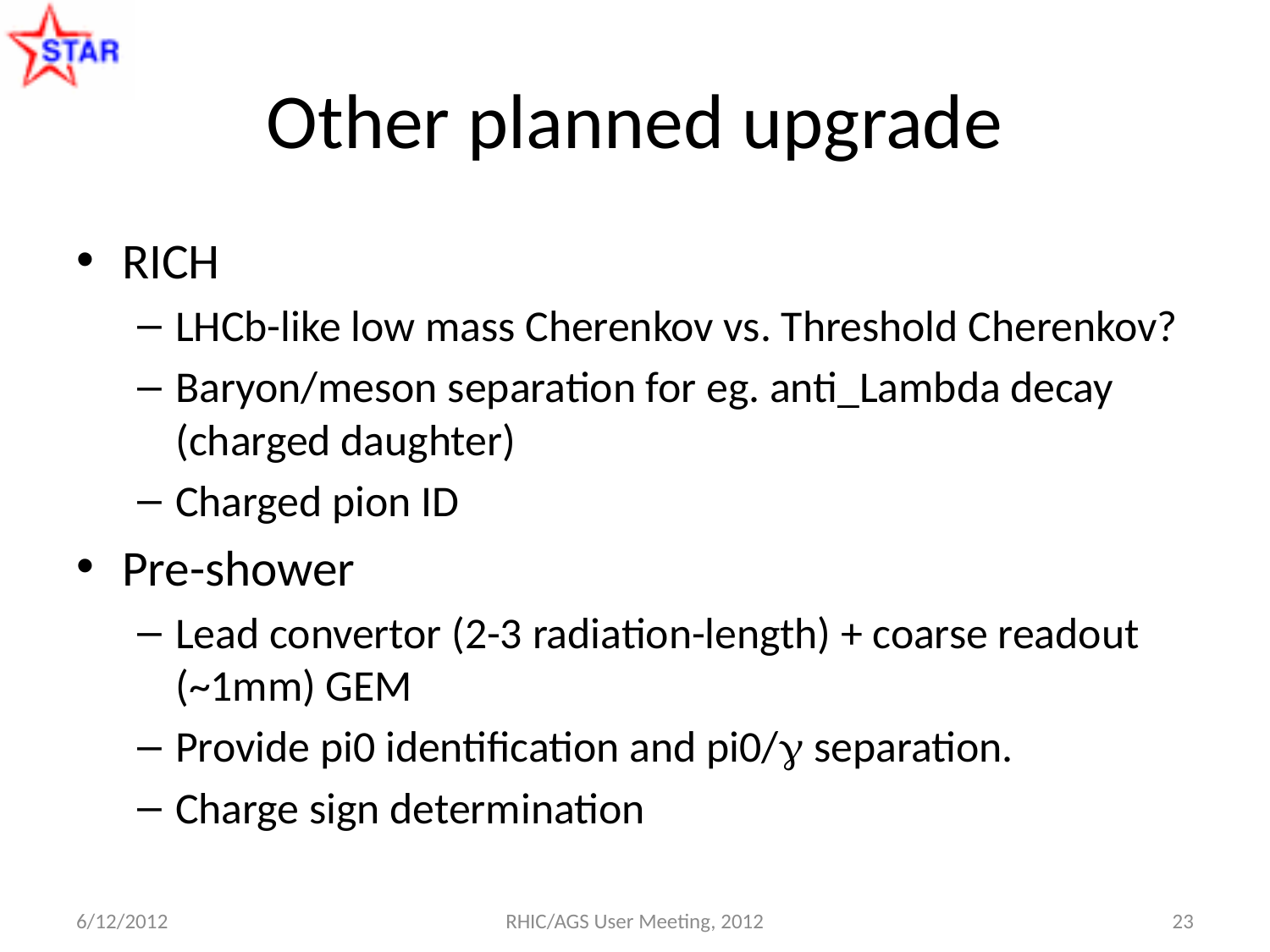

# Other planned upgrade
RICH
LHCb-like low mass Cherenkov vs. Threshold Cherenkov?
Baryon/meson separation for eg. anti_Lambda decay (charged daughter)
Charged pion ID
Pre-shower
Lead convertor (2-3 radiation-length) + coarse readout (~1mm) GEM
Provide pi0 identification and pi0/γ separation.
Charge sign determination
6/12/2012
RHIC/AGS User Meeting, 2012
23